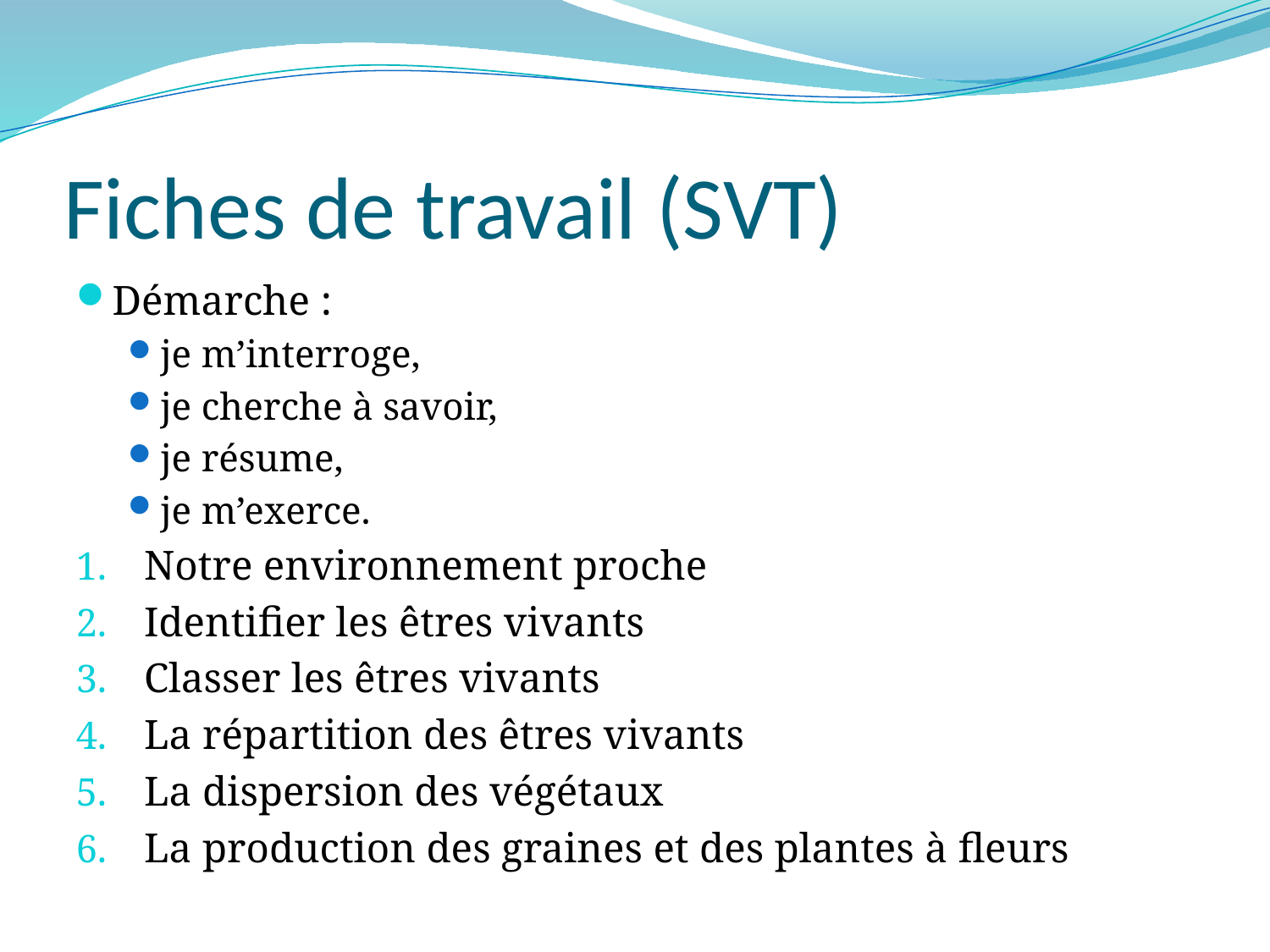

# Fiches de travail (SVT)
Démarche :
je m’interroge,
je cherche à savoir,
je résume,
je m’exerce.
Notre environnement proche
Identifier les êtres vivants
Classer les êtres vivants
La répartition des êtres vivants
La dispersion des végétaux
La production des graines et des plantes à fleurs